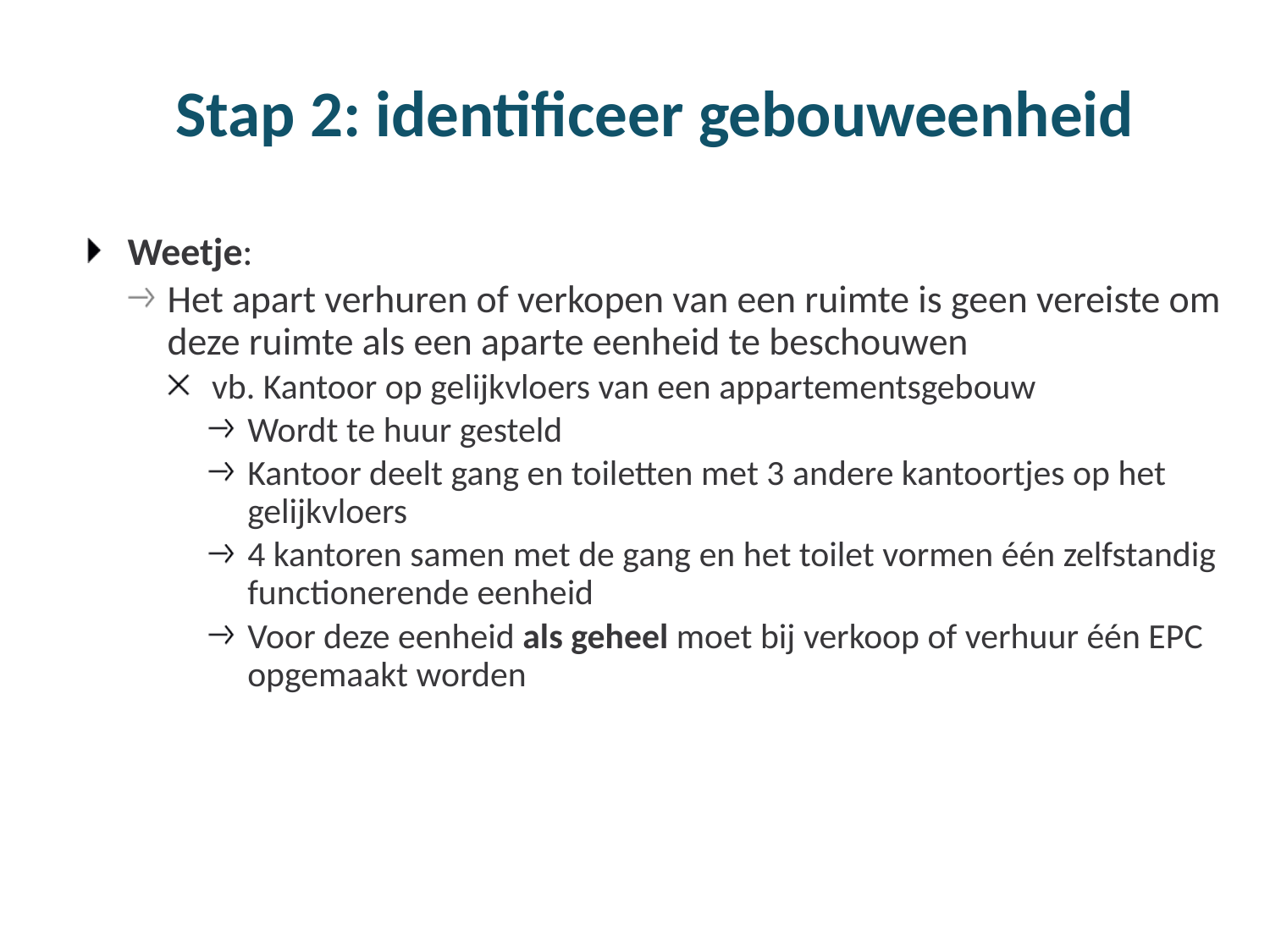

# Stap 2: identificeer gebouweenheid
Weetje:
Het apart verhuren of verkopen van een ruimte is geen vereiste om deze ruimte als een aparte eenheid te beschouwen
vb. Kantoor op gelijkvloers van een appartementsgebouw
Wordt te huur gesteld
Kantoor deelt gang en toiletten met 3 andere kantoortjes op het gelijkvloers
4 kantoren samen met de gang en het toilet vormen één zelfstandig functionerende eenheid
Voor deze eenheid als geheel moet bij verkoop of verhuur één EPC opgemaakt worden